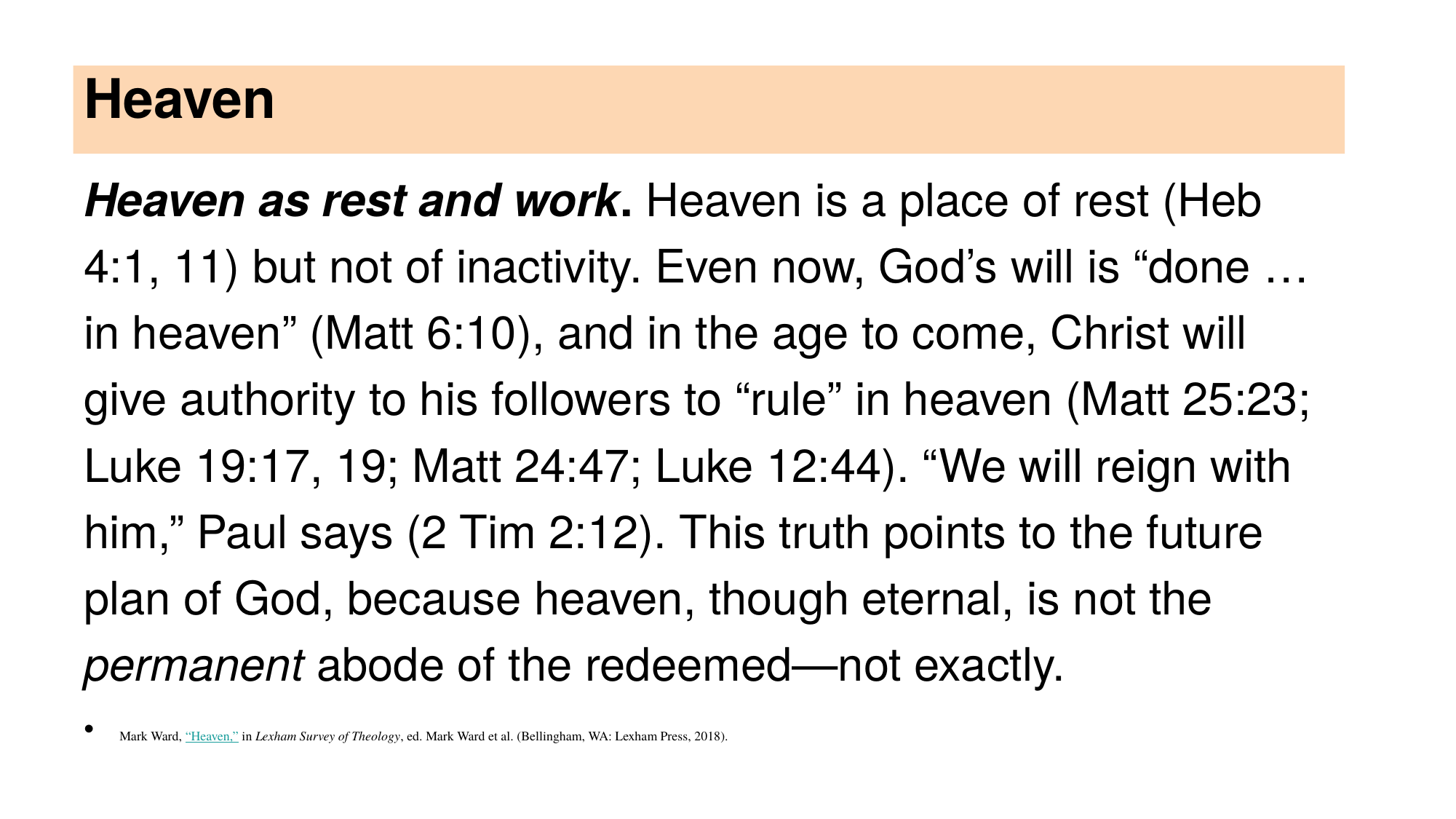

# Heaven
Heaven as rest and work. Heaven is a place of rest (Heb 4:1, 11) but not of inactivity. Even now, God’s will is “done … in heaven” (Matt 6:10), and in the age to come, Christ will give authority to his followers to “rule” in heaven (Matt 25:23; Luke 19:17, 19; Matt 24:47; Luke 12:44). “We will reign with him,” Paul says (2 Tim 2:12). This truth points to the future plan of God, because heaven, though eternal, is not the permanent abode of the redeemed—not exactly.
 Mark Ward, “Heaven,” in Lexham Survey of Theology, ed. Mark Ward et al. (Bellingham, WA: Lexham Press, 2018).